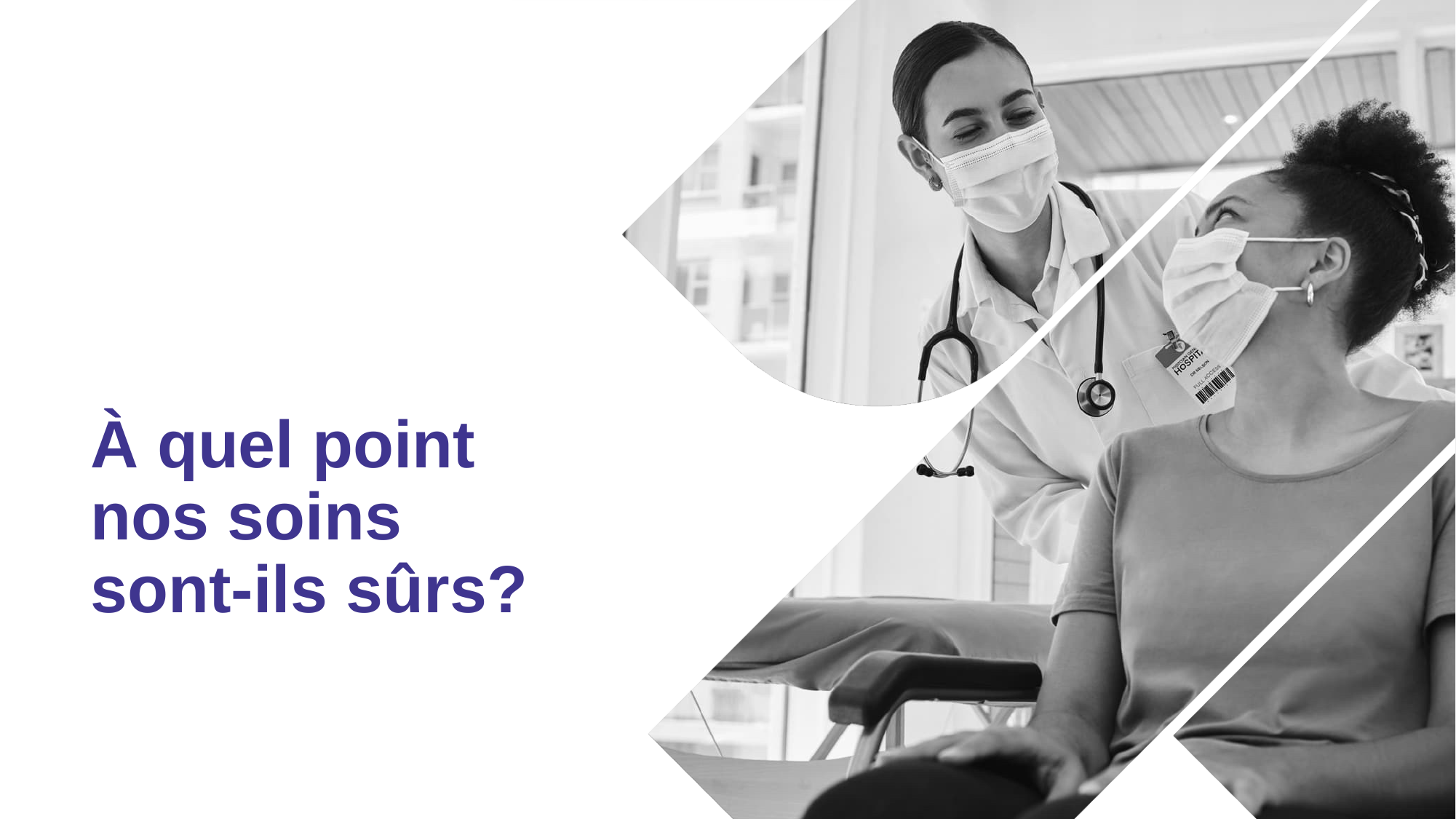

À quel point
nos soins
sont-ils sûrs?